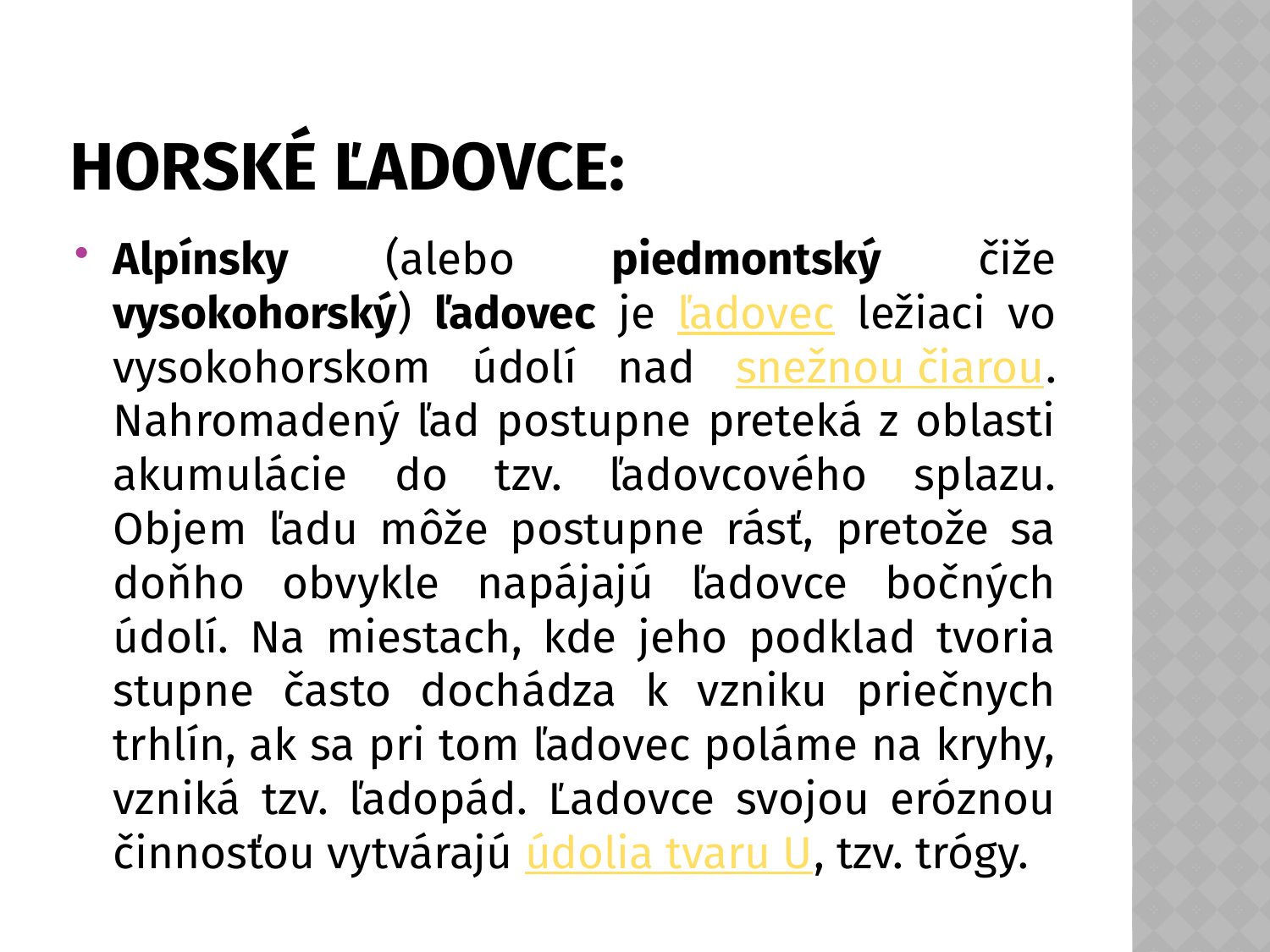

# Horské ľadovce:
Alpínsky (alebo piedmontský čiže vysokohorský) ľadovec je ľadovec ležiaci vo vysokohorskom údolí nad snežnou čiarou. Nahromadený ľad postupne preteká z oblasti akumulácie do tzv. ľadovcového splazu. Objem ľadu môže postupne rásť, pretože sa doňho obvykle napájajú ľadovce bočných údolí. Na miestach, kde jeho podklad tvoria stupne často dochádza k vzniku priečnych trhlín, ak sa pri tom ľadovec poláme na kryhy, vzniká tzv. ľadopád. Ľadovce svojou eróznou činnosťou vytvárajú údolia tvaru U, tzv. trógy.